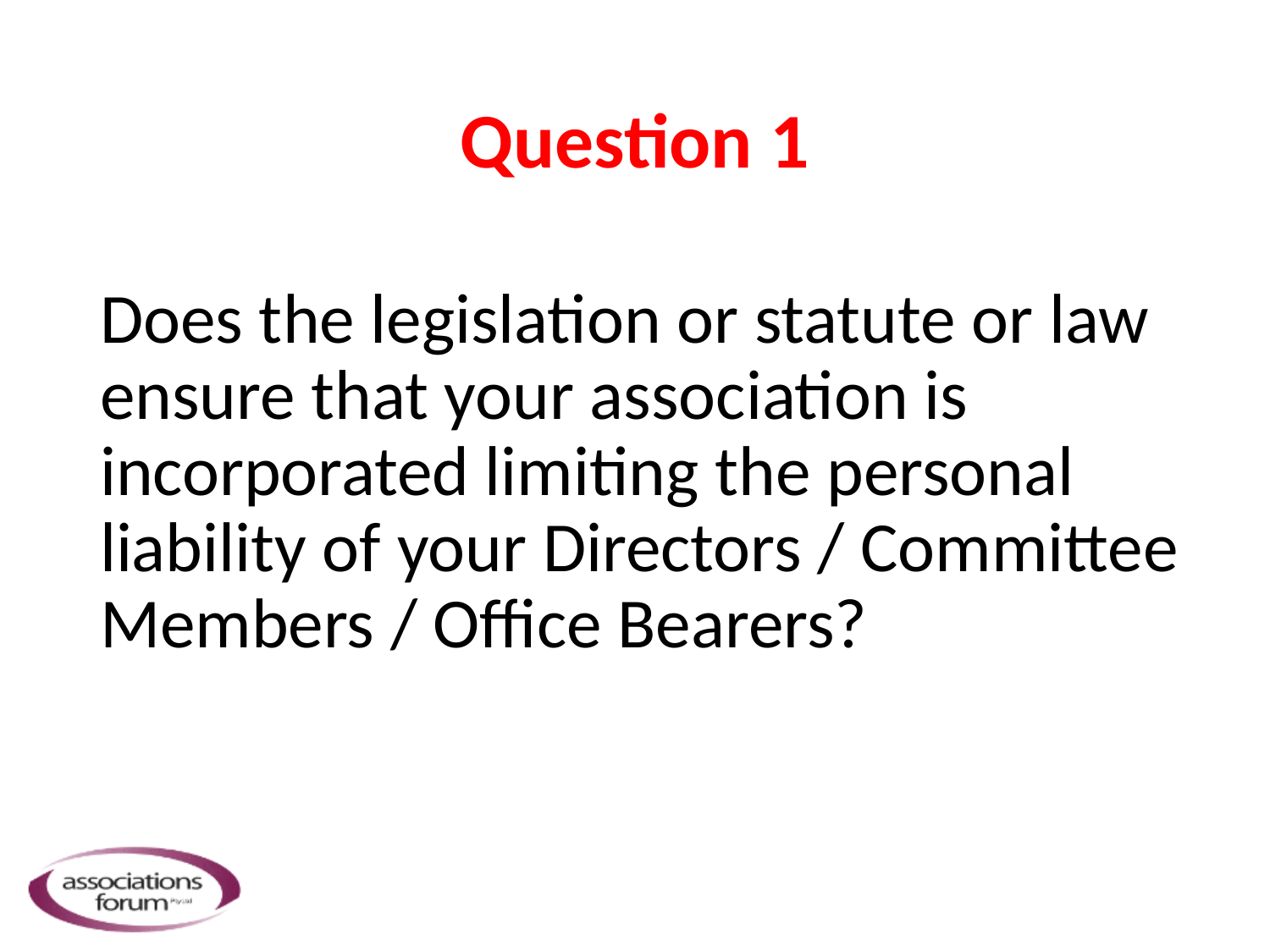

# Question 1
Does the legislation or statute or law ensure that your association is incorporated limiting the personal liability of your Directors / Committee Members / Office Bearers?